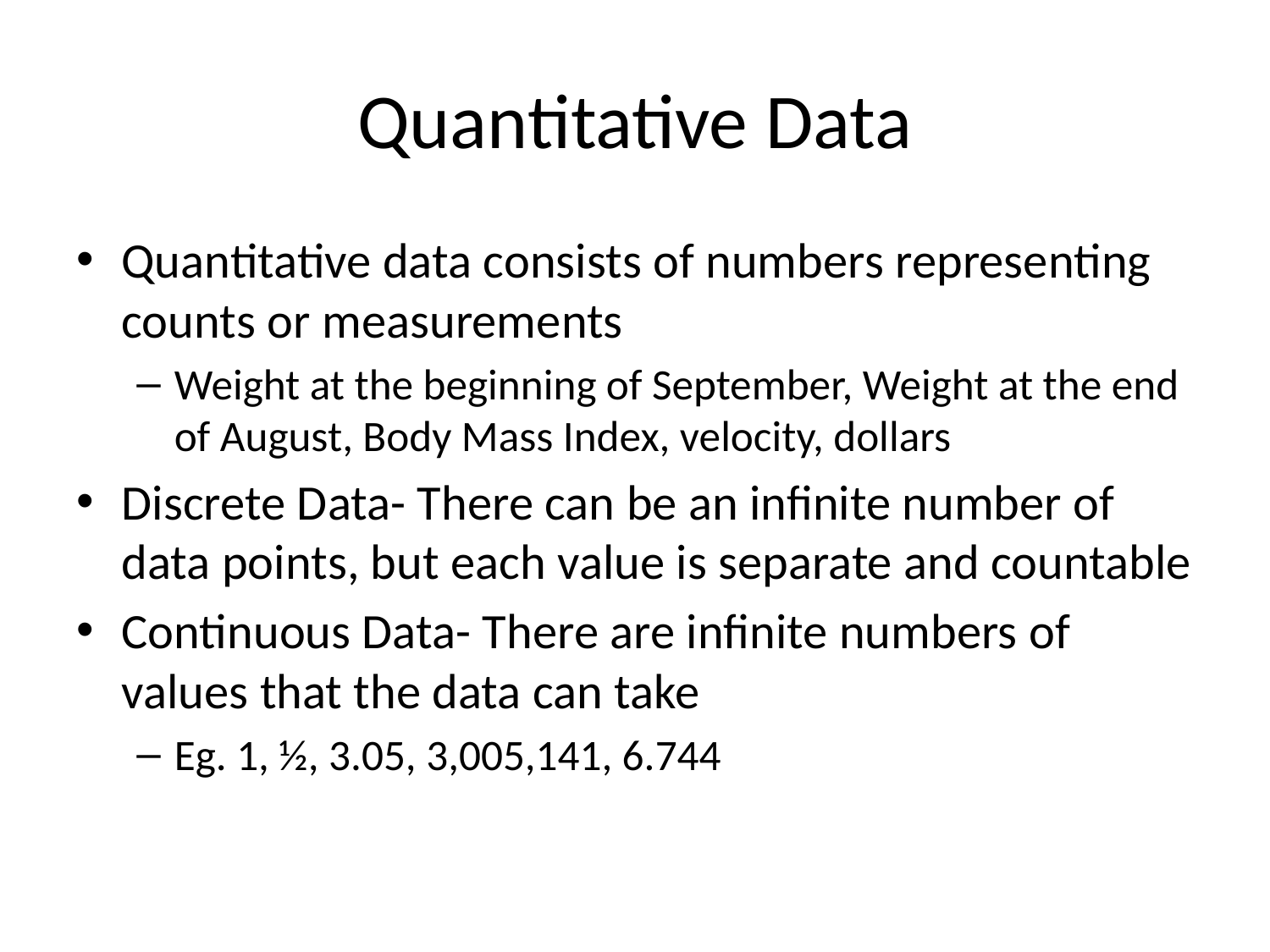

# Quantitative Data
Quantitative data consists of numbers representing counts or measurements
Weight at the beginning of September, Weight at the end of August, Body Mass Index, velocity, dollars
Discrete Data- There can be an infinite number of data points, but each value is separate and countable
Continuous Data- There are infinite numbers of values that the data can take
Eg. 1, ½, 3.05, 3,005,141, 6.744